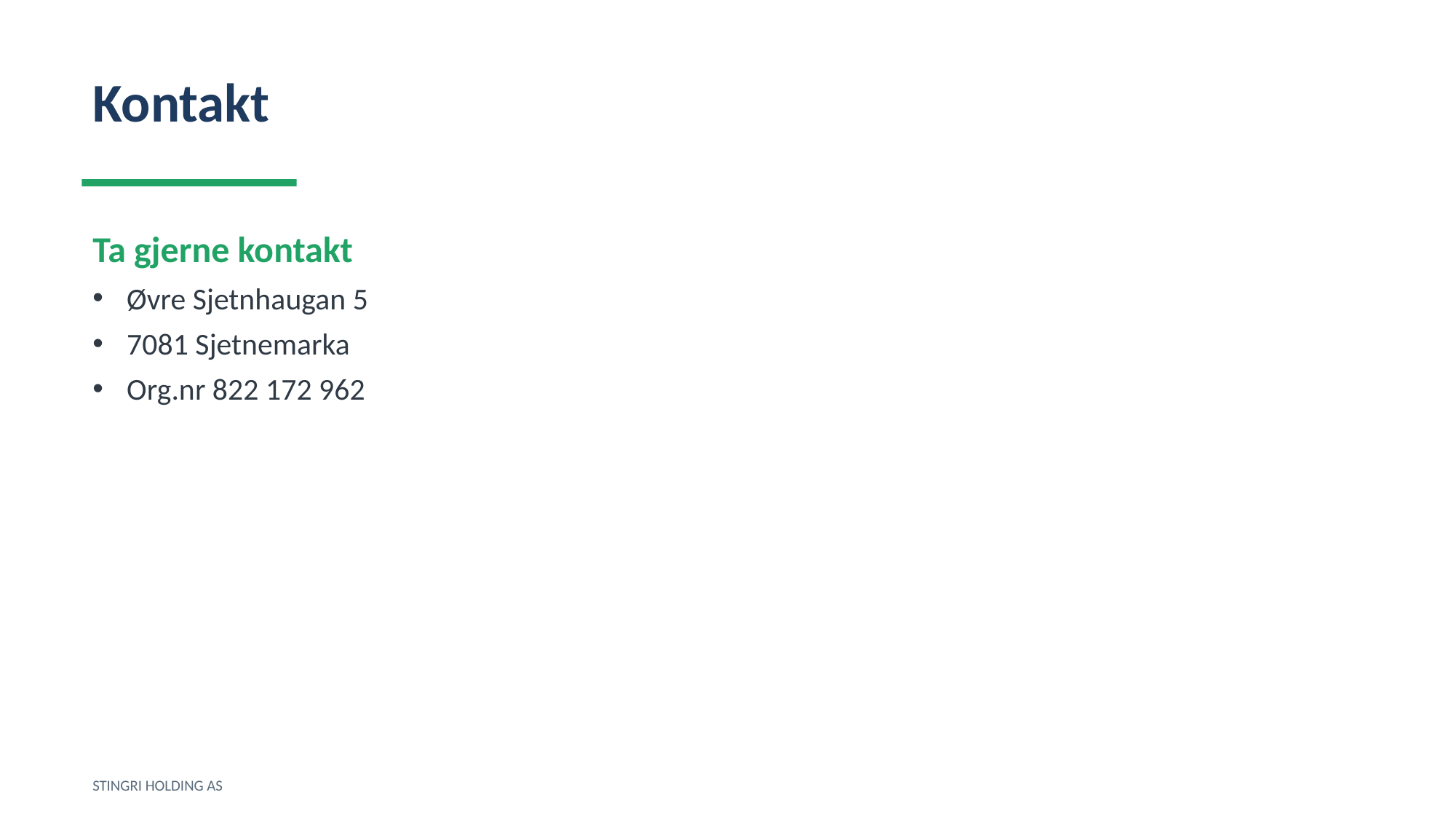

Kontakt

Ta gjerne kontakt
Øvre Sjetnhaugan 5
7081 Sjetnemarka
Org.nr 822 172 962
STINGRI HOLDING AS